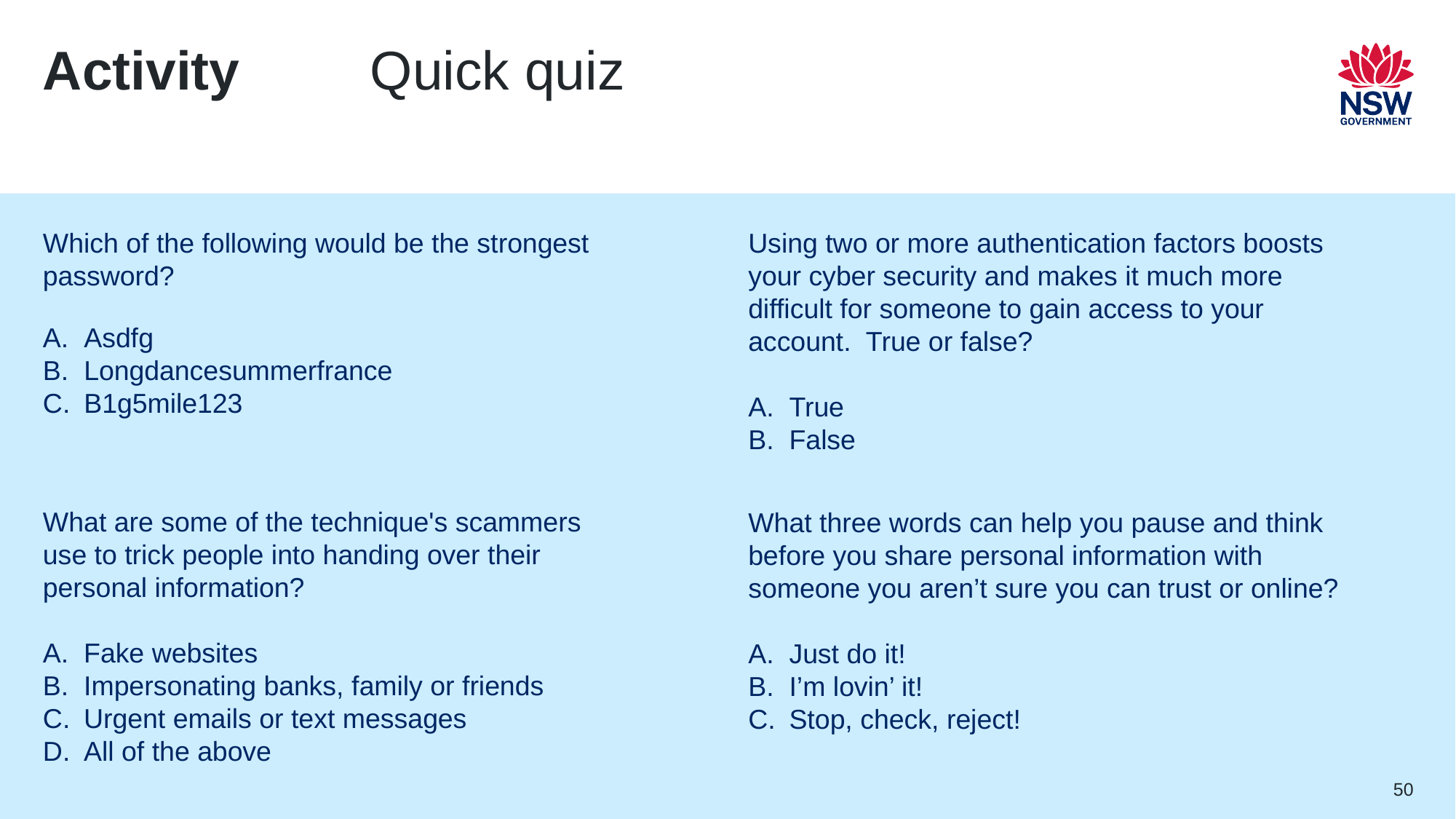

# Activity 		Quick quiz
Which of the following would be the strongest password?

Asdfg
Longdancesummerfrance
B1g5mile123

Using two or more authentication factors boosts your cyber security and makes it much more difficult for someone to gain access to your account.  True or false?

True
False

What are some of the technique's scammers use to trick people into handing over their personal information?

Fake websites
Impersonating banks, family or friends
Urgent emails or text messages
All of the above

What three words can help you pause and think before you share personal information with someone you aren’t sure you can trust or online?

Just do it!
I’m lovin’ it!
Stop, check, reject!

50